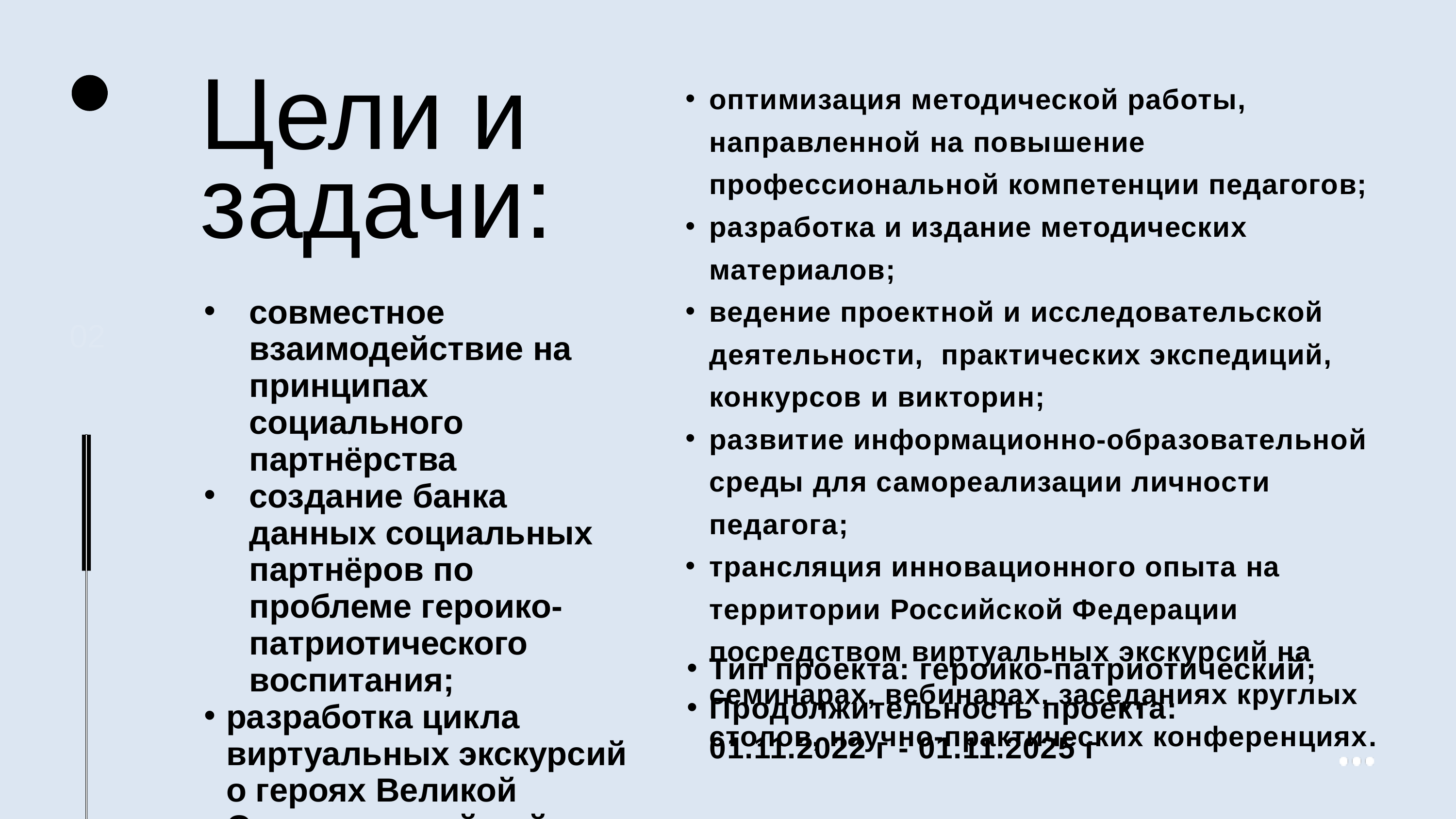

оптимизация методической работы, направленной на повышение профессиональной компетенции педагогов;
разработка и издание методических материалов;
ведение проектной и исследовательской деятельности,  практических экспедиций, конкурсов и викторин;
развитие информационно-образовательной среды для самореализации личности педагога;
трансляция инновационного опыта на территории Российской Федерации посредством виртуальных экскурсий на семинарах, вебинарах, заседаниях круглых столов, научно-практических конференциях.

Цели и задачи:

совместное взаимодействие на принципах социального партнёрства
создание банка данных социальных партнёров по проблеме героико-патриотического воспитания;
разработка цикла виртуальных экскурсий о героях Великой Отечественной войны.

02

Тип проекта: героико-патриотический;
Продолжительность проекта:
01.11.2022 г - 01.11.2025 г